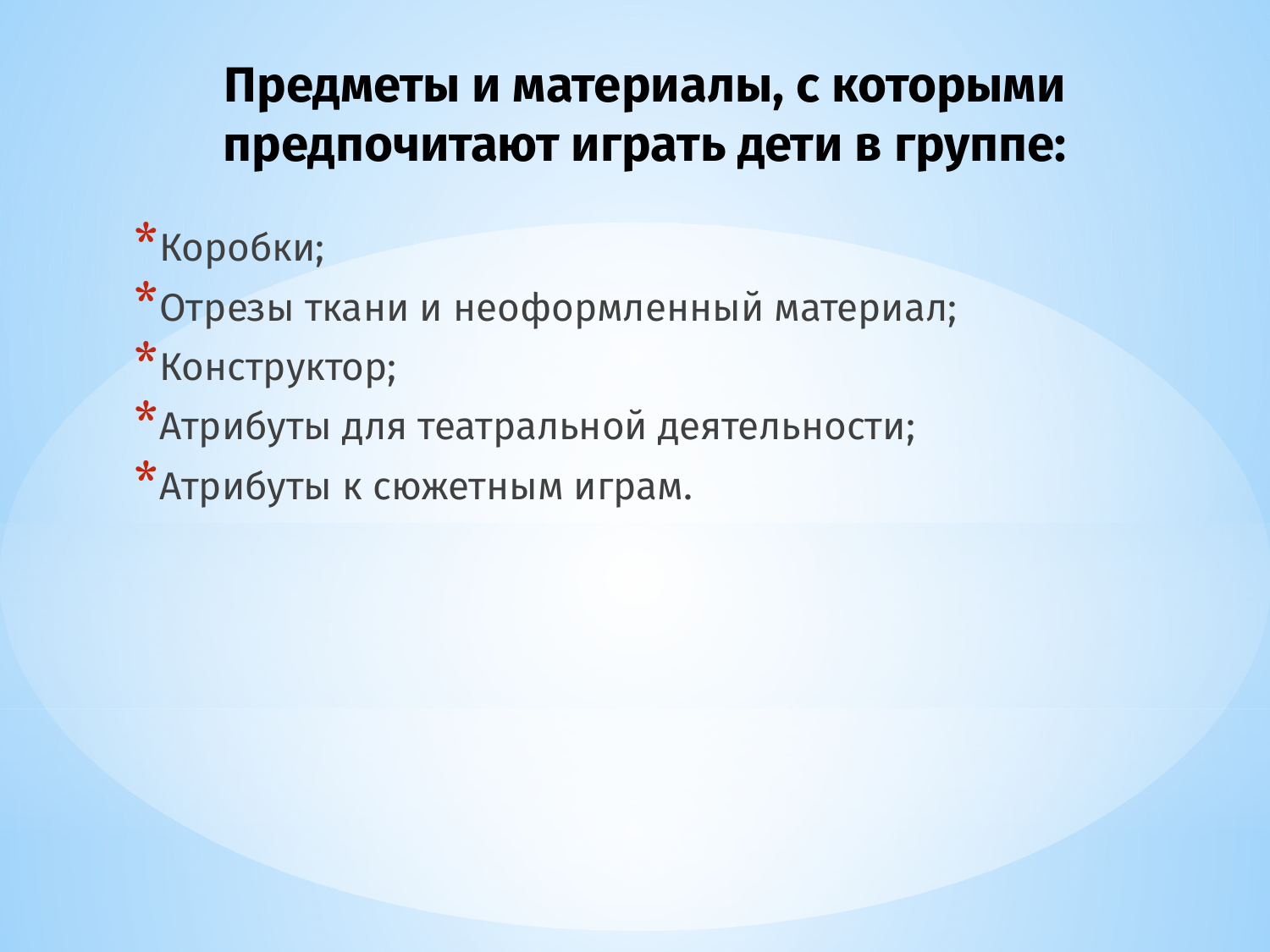

# Предметы и материалы, с которыми предпочитают играть дети в группе:
Коробки;
Отрезы ткани и неоформленный материал;
Конструктор;
Атрибуты для театральной деятельности;
Атрибуты к сюжетным играм.